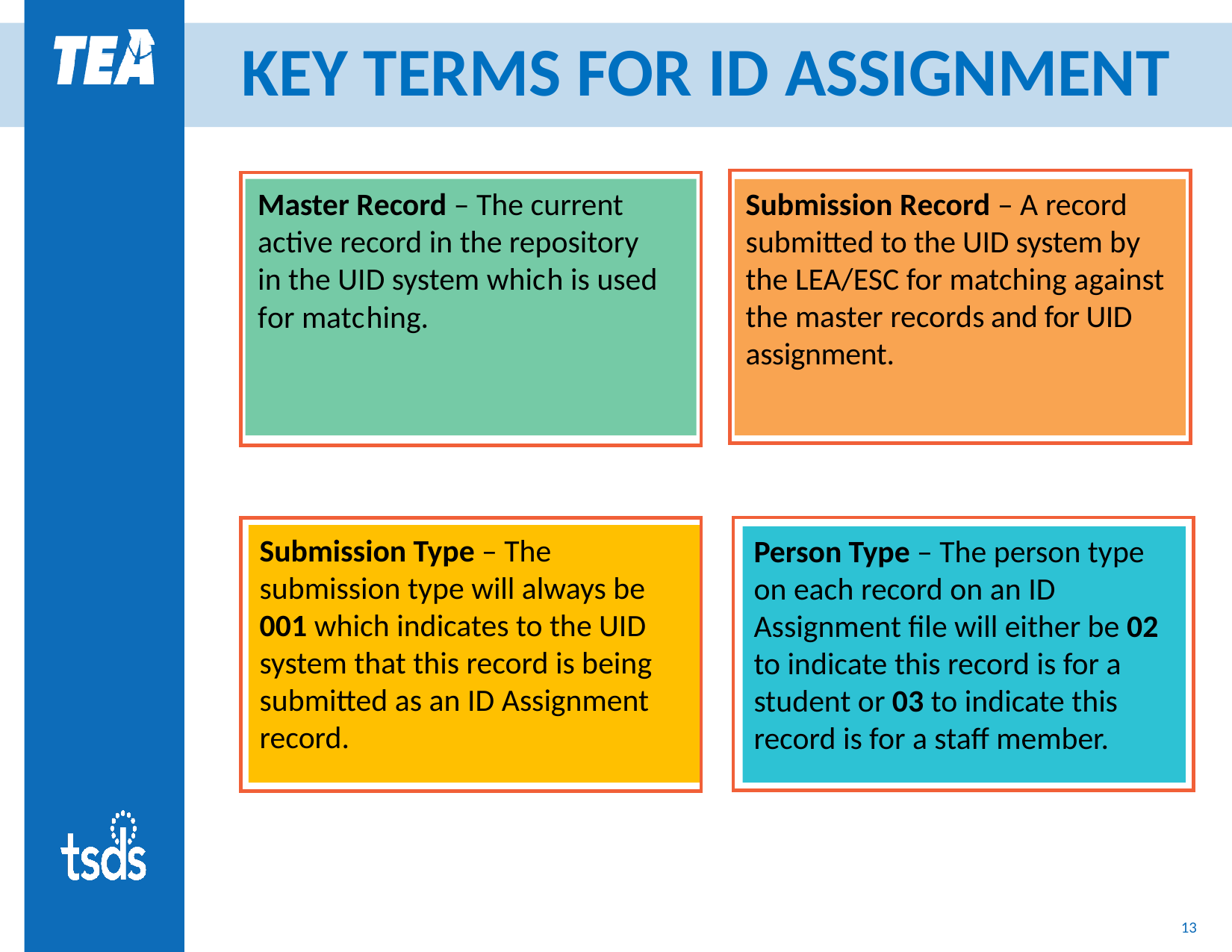

# KEY TERMS FOR ID ASSIGNMENT
Master Record – The current active record in the repository in the UID system which is used for matching.

Submission Record – A record submitted to the UID system by the LEA/ESC for matching against the master records and for UID assignment.

Submission Type – The submission type will always be 001 which indicates to the UID system that this record is being submitted as an ID Assignment record.

Person Type – The person type on each record on an ID Assignment file will either be 02 to indicate this record is for a student or 03 to indicate this record is for a staff member.

13